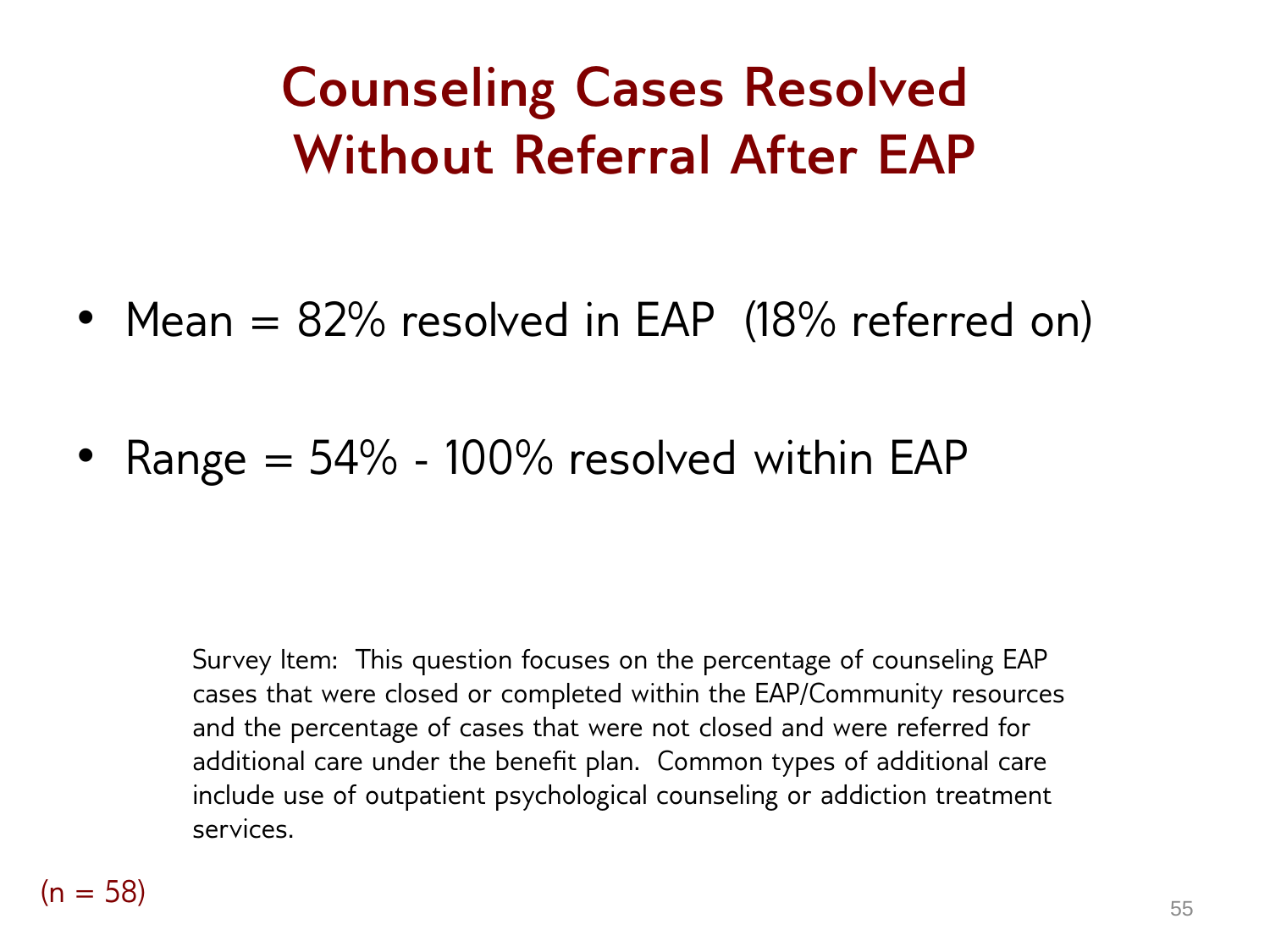

# Counseling Cases Resolved Without Referral After EAP

Mean = 82% resolved in EAP  (18% referred on)

Range = 54% - 100% resolved within EAP
Survey Item:  This question focuses on the percentage of counseling EAP cases that were closed or completed within the EAP/Community resources and the percentage of cases that were not closed and were referred for additional care under the benefit plan.  Common types of additional care include use of outpatient psychological counseling or addiction treatment services.
(n = 58)
55